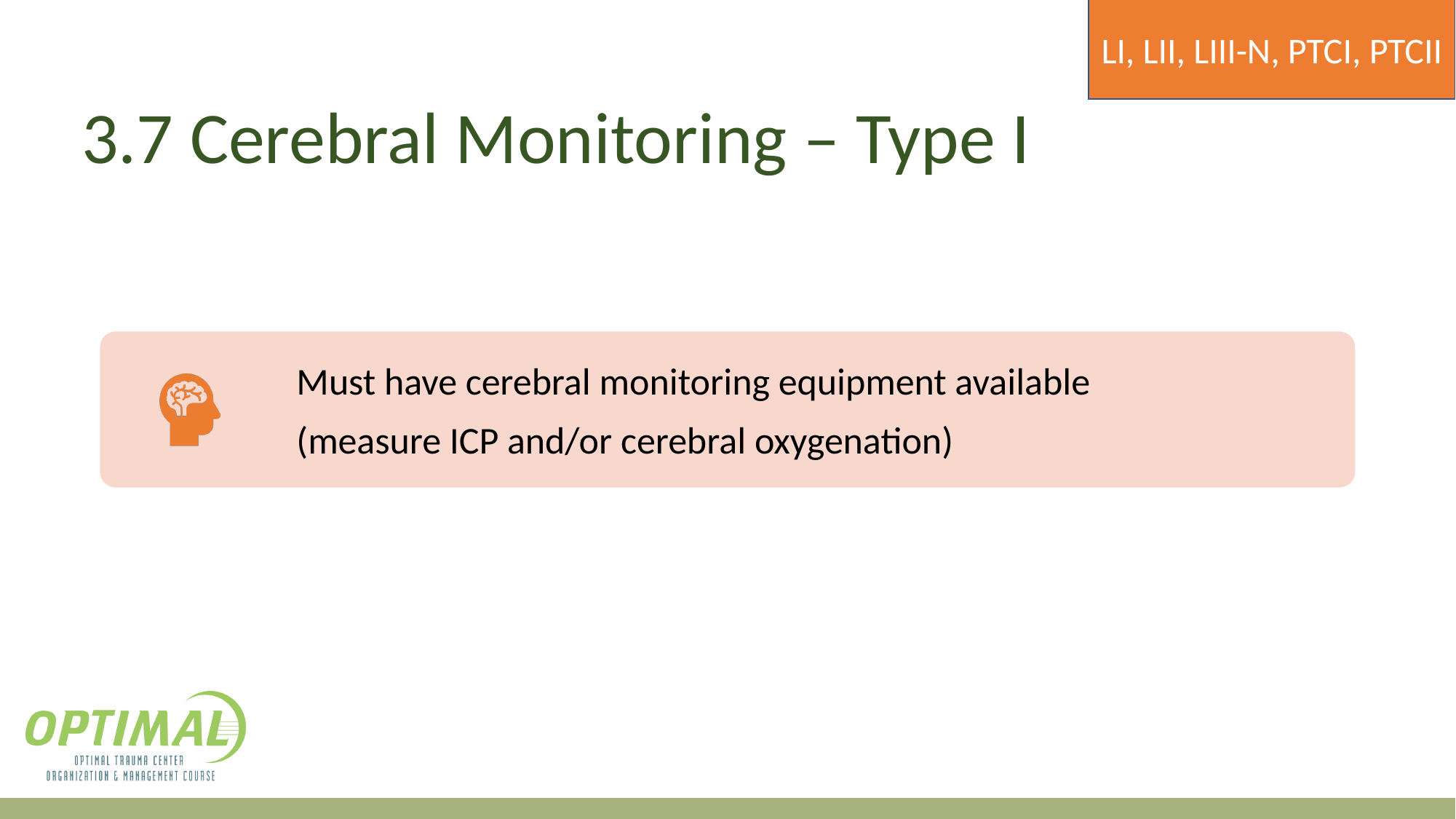

LI, LII, LIII-N, PTCI, PTCII
# 3.7 Cerebral Monitoring – Type I
Must have cerebral monitoring equipment available
(measure ICP and/or cerebral oxygenation)